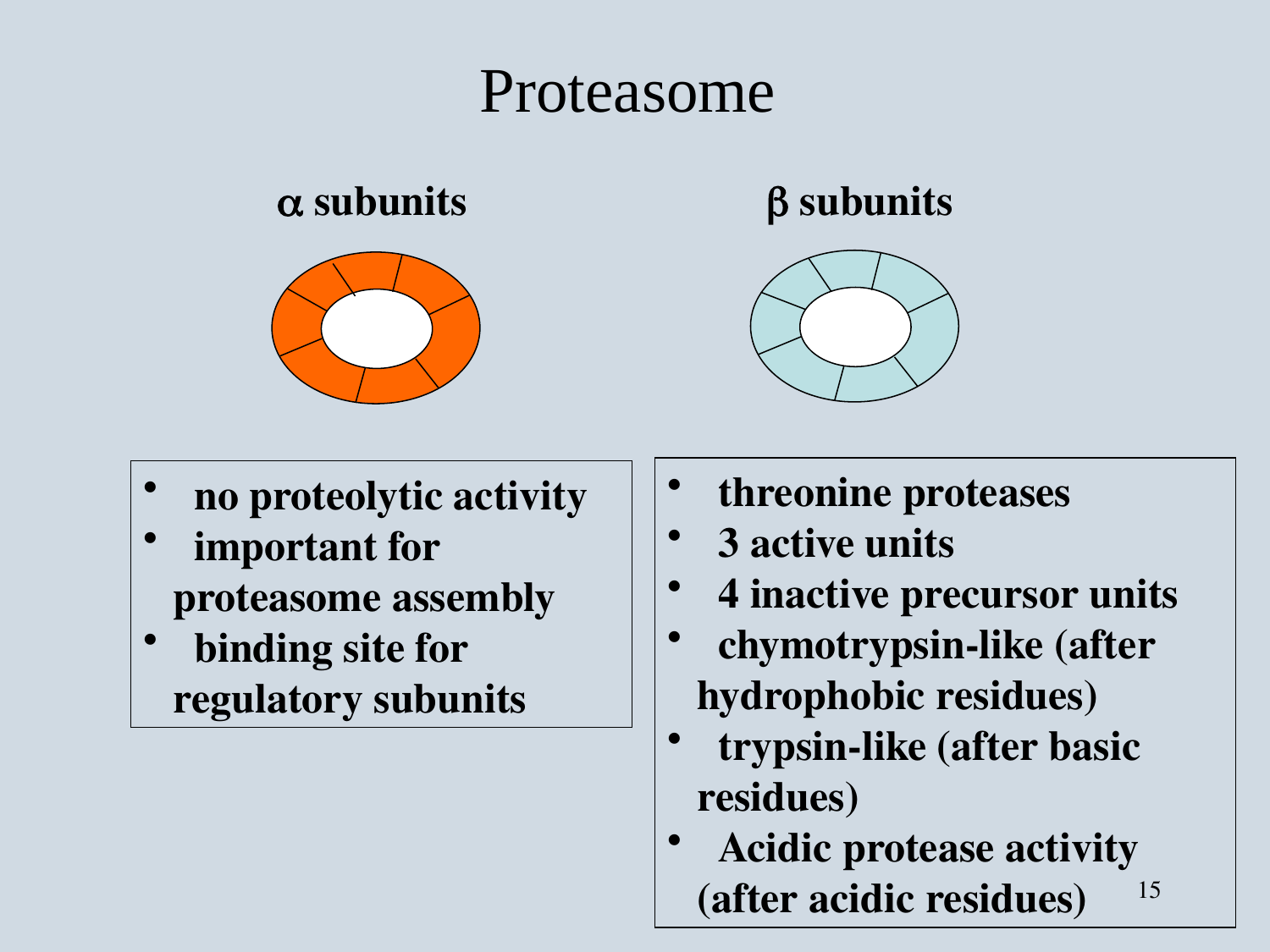

Proteasome
α subunits
β subunits

  threonine proteases
  3 active units
  4 inactive precursor units
  chymotrypsin-like (after hydrophobic residues)
  trypsin-like (after basic residues)
  Acidic protease activity (after acidic residues)
  no proteolytic activity
  important for proteasome assembly
  binding site for regulatory subunits
15